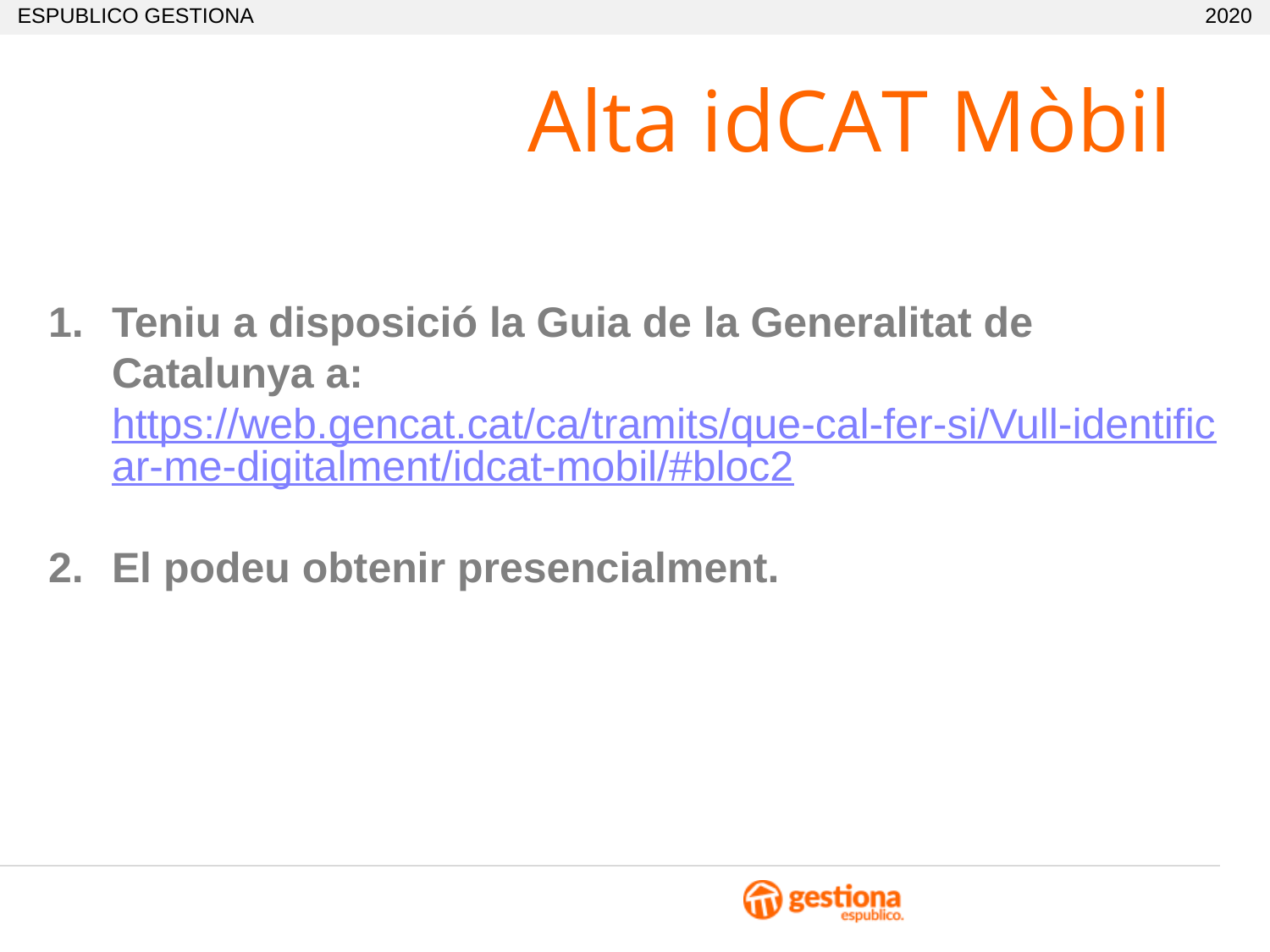

Alta idCAT Mòbil

Teniu a disposició la Guia de la Generalitat de Catalunya a:
https://web.gencat.cat/ca/tramits/que-cal-fer-si/Vull-identificar-me-digitalment/idcat-mobil/#bloc2

El podeu obtenir presencialment.